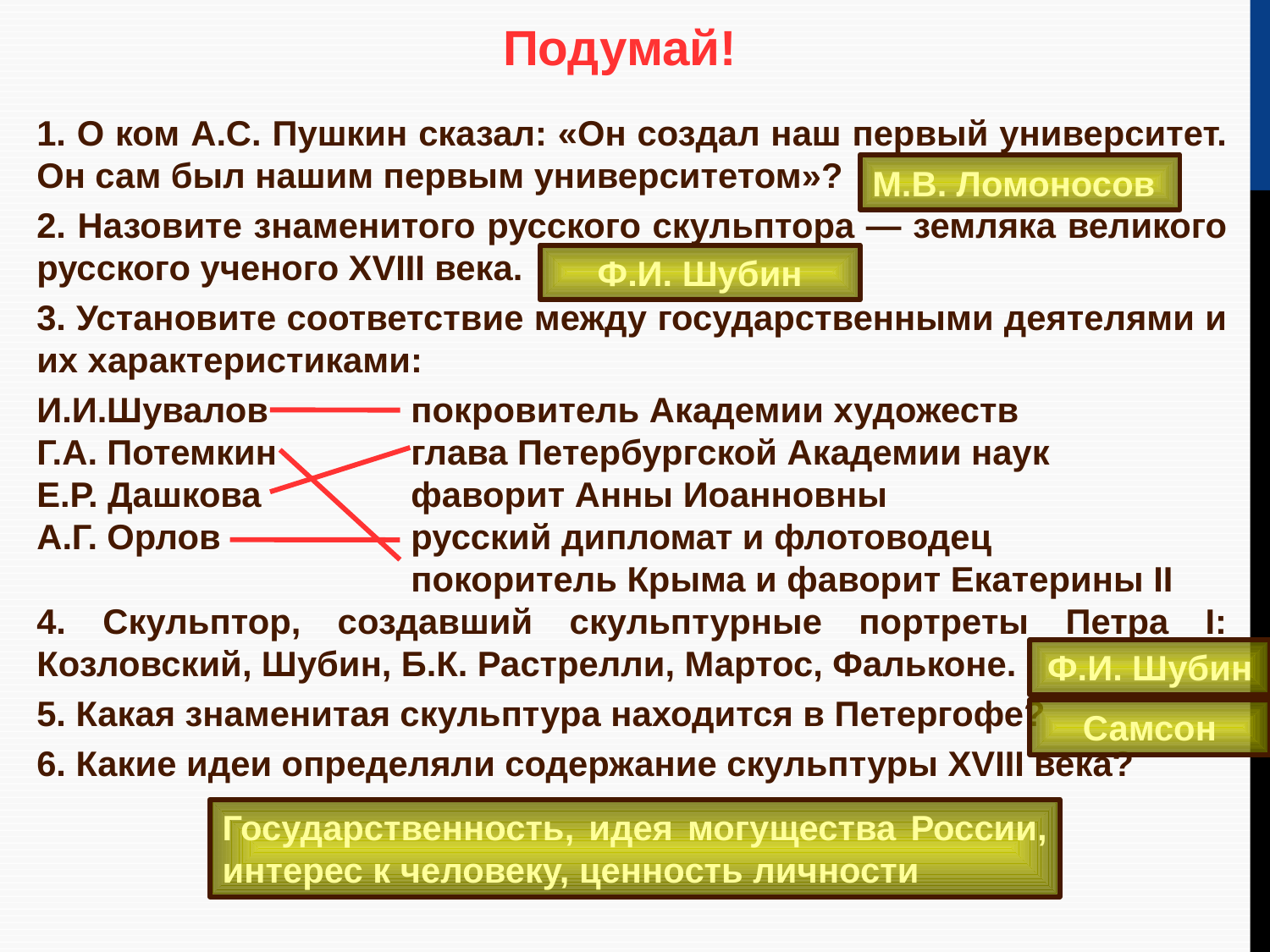

Подумай!
1. О ком А.С. Пушкин сказал: «Он создал наш первый университет. Он сам был нашим первым университетом»?
2. Назовите знаменитого русского скульптора — земляка великого русского ученого XVIII века.
3. Установите соответствие между государственными деятелями и их характеристиками:
И.И.Шувалов   		покровитель Академии художеств
Г.А. Потемкин			глава Петербургской Академии наук
Е.Р. Дашкова			фаворит Анны Иоанновны
А.Г. Орлов				русский дипломат и флотоводец
						покоритель Крыма и фаворит Екатерины II
4. Скульптор, создавший скульптурные портреты Петра I: Козловский, Шубин, Б.К. Растрелли, Мартос, Фальконе.
5. Какая знаменитая скульптура находится в Петергофе?
6. Какие идеи определяли содержание скульптуры XVIII века?
М.В. Ломоносов
Ф.И. Шубин

Ф.И. Шубин
Самсон
Государственность, идея могущества России, интерес к человеку, ценность личности